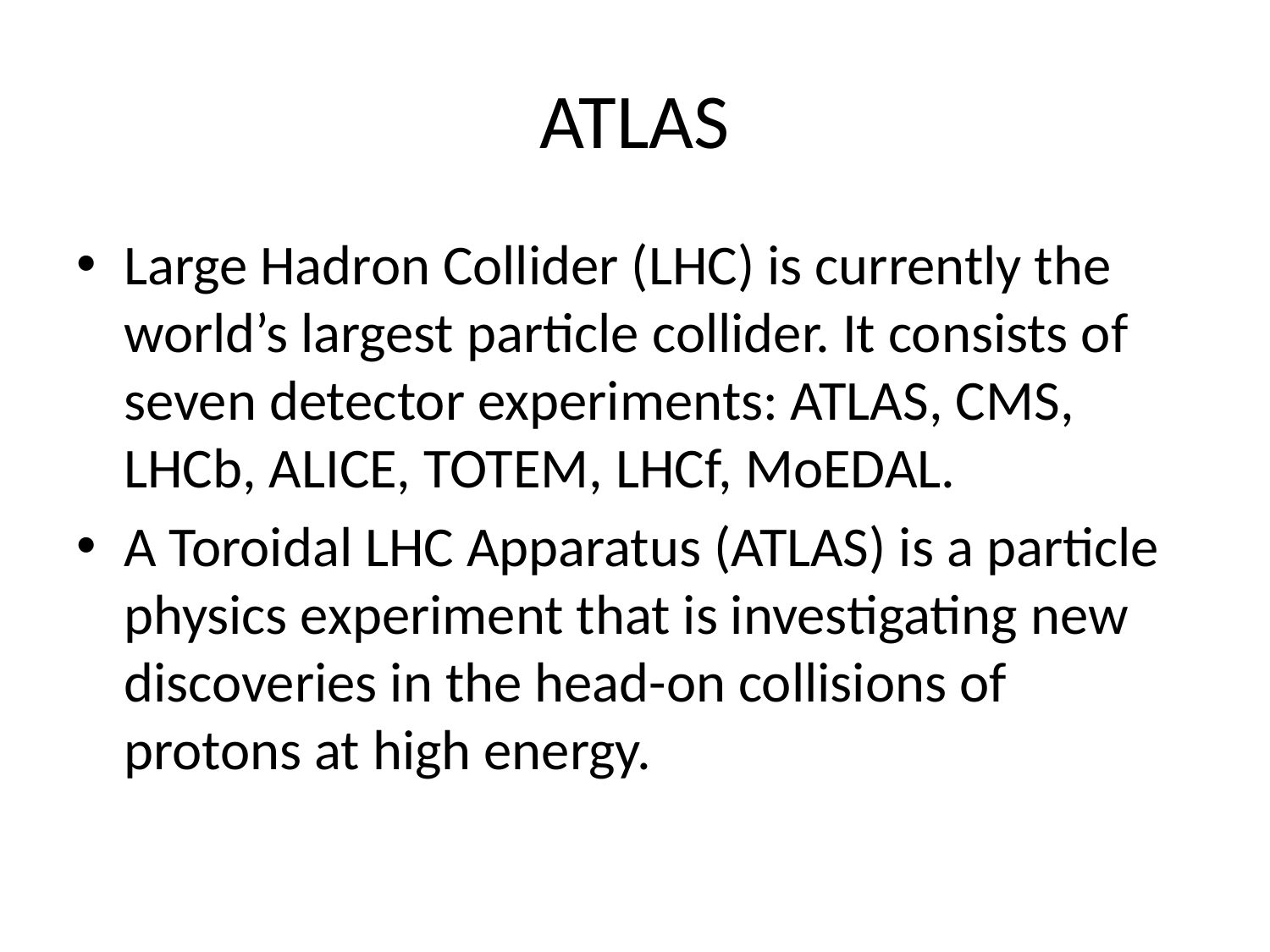

# ATLAS
Large Hadron Collider (LHC) is currently the world’s largest particle collider. It consists of seven detector experiments: ATLAS, CMS, LHCb, ALICE, TOTEM, LHCf, MoEDAL.
A Toroidal LHC Apparatus (ATLAS) is a particle physics experiment that is investigating new discoveries in the head-on collisions of protons at high energy.